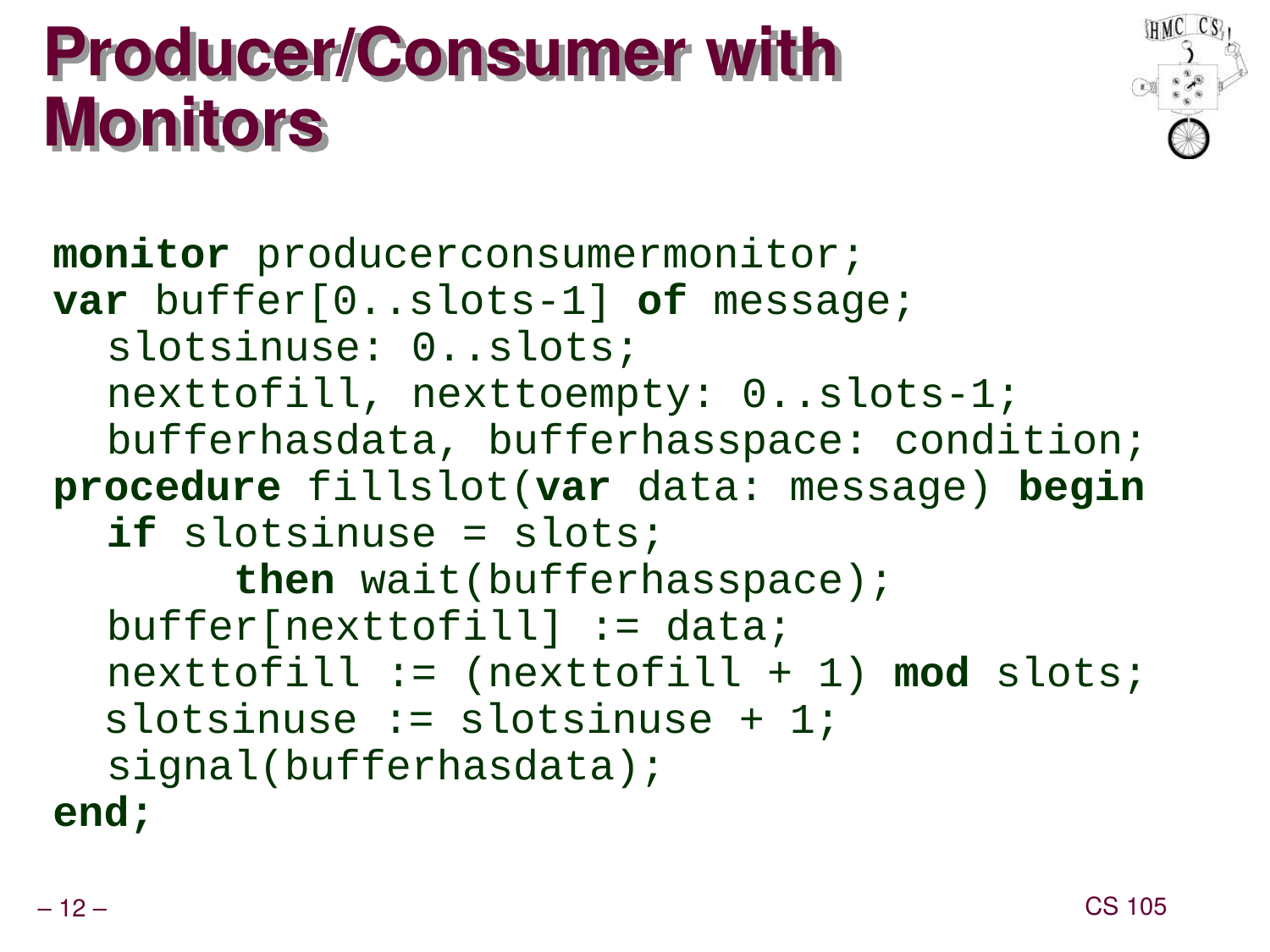

# Producer/Consumer with Monitors

monitor producerconsumermonitor;
var buffer[0..slots-1] of message;
	slotsinuse: 0..slots;
	nexttofill, nexttoempty: 0..slots-1;
	bufferhasdata, bufferhasspace: condition;
procedure fillslot(var data: message) begin
	if slotsinuse = slots;
		then wait(bufferhasspace);
	buffer[nexttofill] := data;
	nexttofill := (nexttofill + 1) mod slots;
  slotsinuse := slotsinuse + 1;
	signal(bufferhasdata);
end;